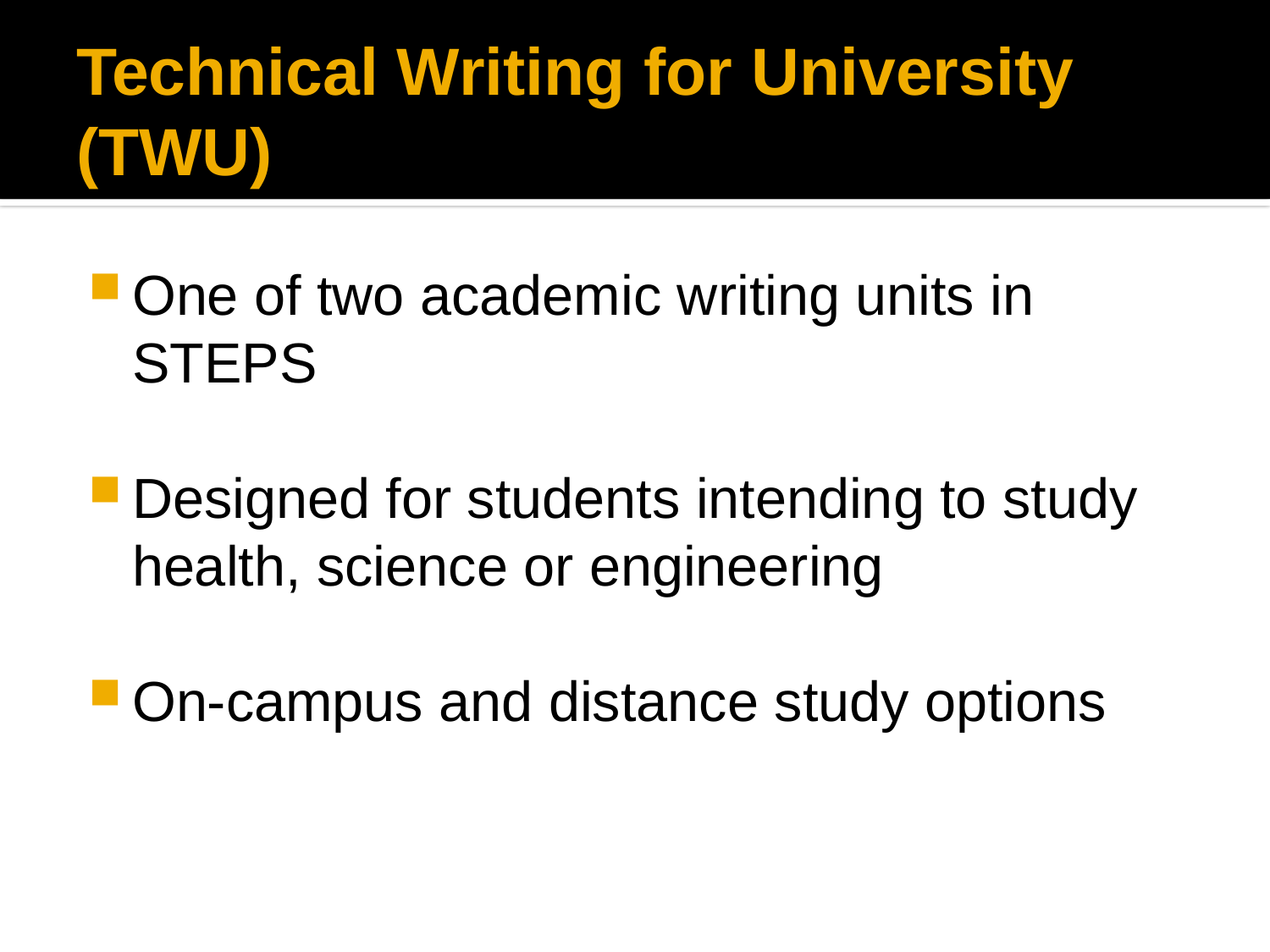

# Technical Writing for University (TWU)
One of two academic writing units in STEPS

Designed for students intending to study health, science or engineering

On-campus and distance study options